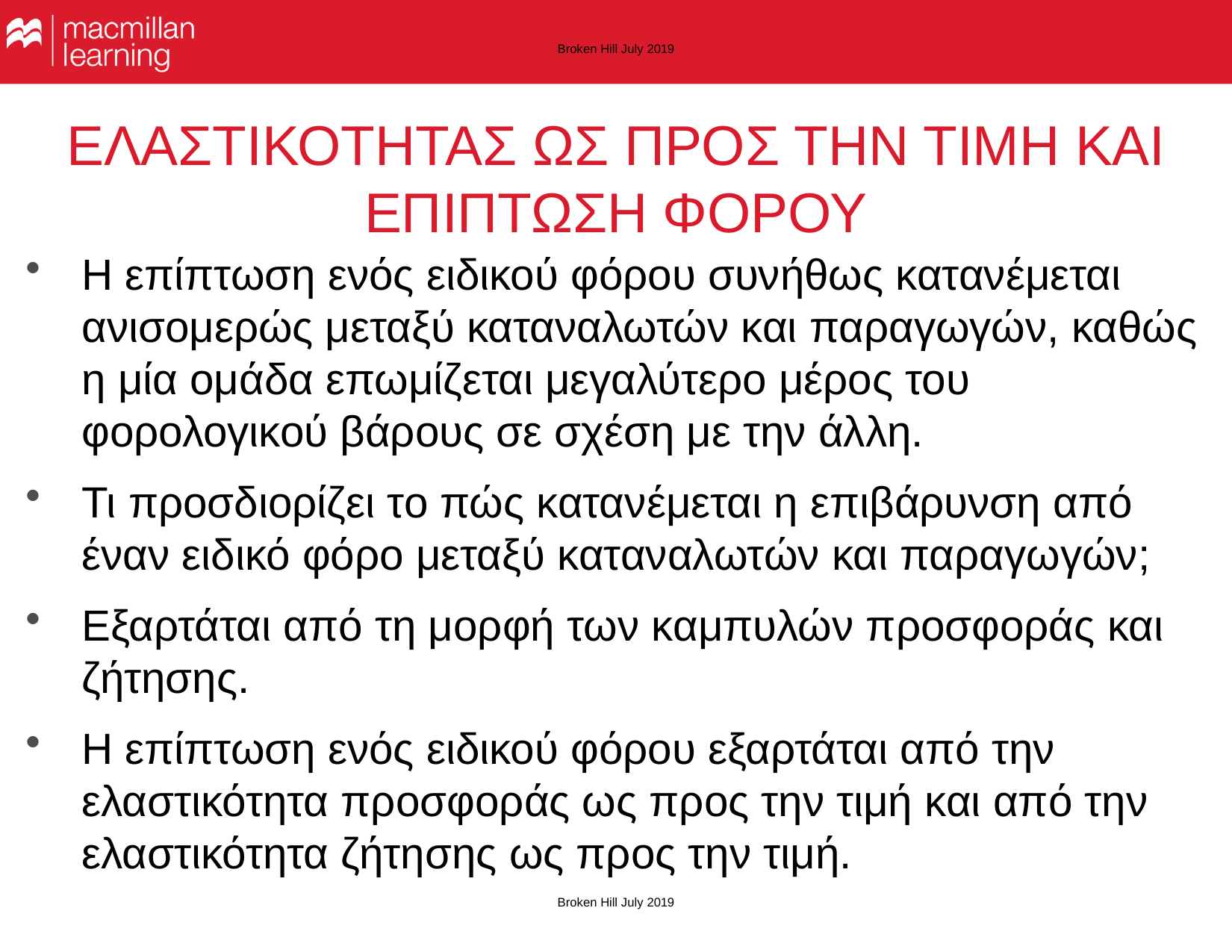

Broken Hill July 2019
# ΕΛΑΣΤΙΚΟΤΗΤΑΣ ΩΣ ΠΡΟΣ ΤΗΝ ΤΙΜΗ ΚΑΙ ΕΠΙΠΤΩΣΗ ΦΟΡΟΥ
Η επίπτωση ενός ειδικού φόρου συνήθως κατανέμεται ανισομερώς μεταξύ καταναλωτών και παραγωγών, καθώς η μία ομάδα επωμίζεται μεγαλύτερο μέρος του φορολογικού βάρους σε σχέση με την άλλη.
Τι προσδιορίζει το πώς κατανέμεται η επιβάρυνση από έναν ειδικό φόρο μεταξύ καταναλωτών και παραγωγών;
Εξαρτάται από τη μορφή των καμπυλών προσφοράς και ζήτησης.
Η επίπτωση ενός ειδικού φόρου εξαρτάται από την ελαστικότητα προσφοράς ως προς την τιμή και από την ελαστικότητα ζήτησης ως προς την τιμή.
Broken Hill July 2019